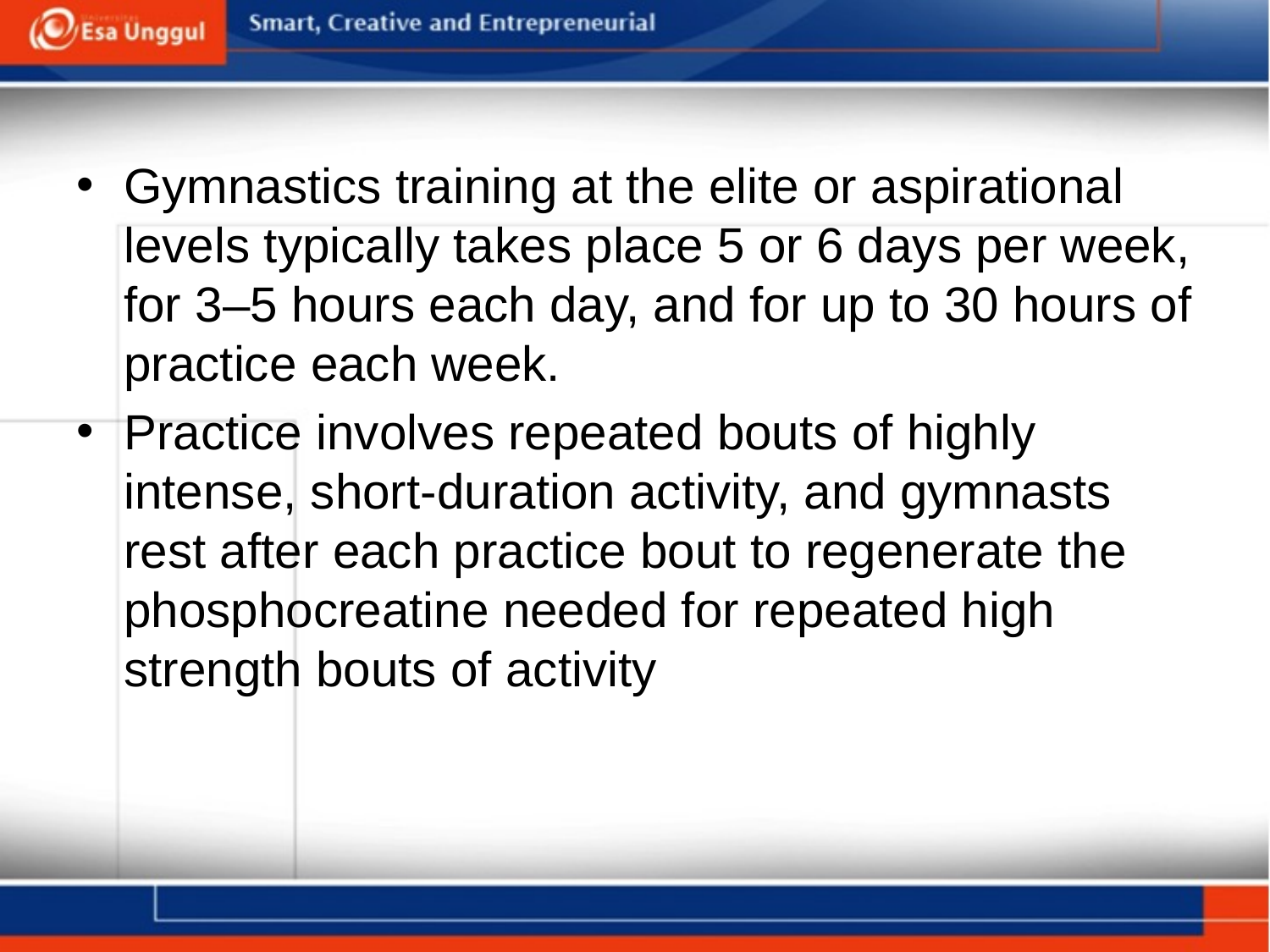

Gymnastics training at the elite or aspirational levels typically takes place 5 or 6 days per week, for 3–5 hours each day, and for up to 30 hours of practice each week.
Practice involves repeated bouts of highly intense, short-duration activity, and gymnasts rest after each practice bout to regenerate the phosphocreatine needed for repeated high strength bouts of activity